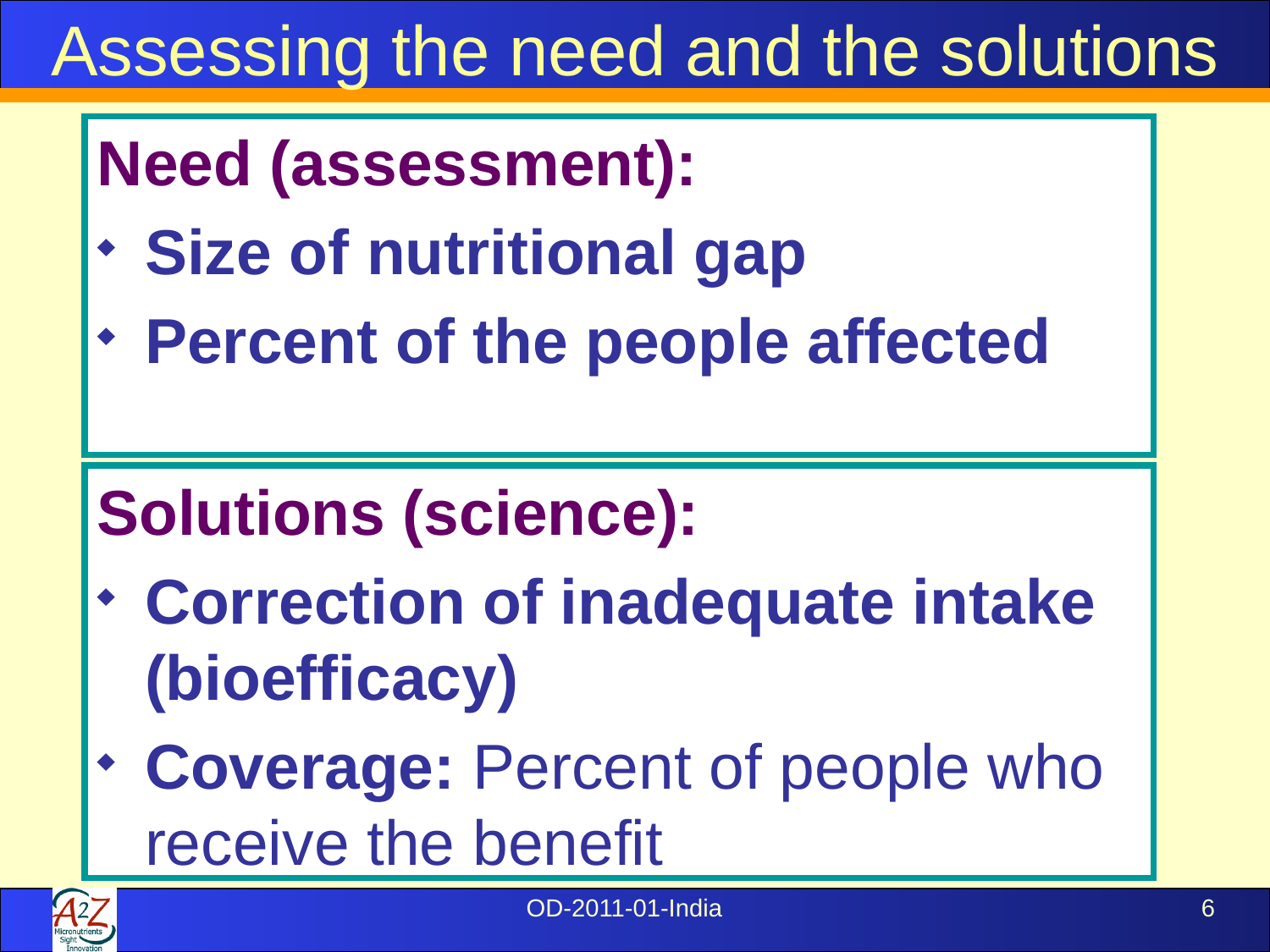

Assessing the need and the solutions
Need (assessment):
Size of nutritional gap
Percent of the people affected
Solutions (science):
Correction of inadequate intake (bioefficacy)
Coverage: Percent of people who receive the benefit